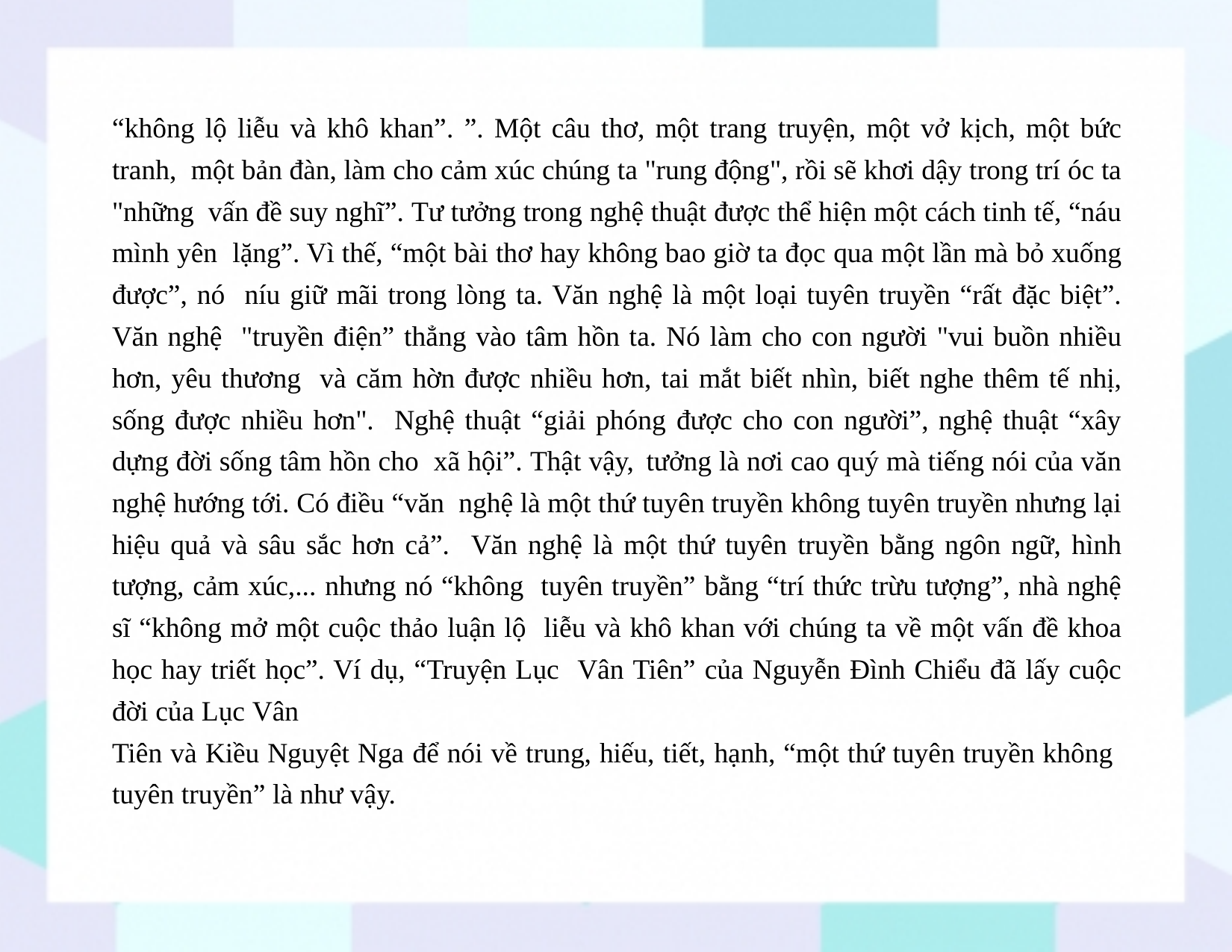

“không lộ liễu và khô khan”. ”. Một câu thơ, một trang truyện, một vở kịch, một bức tranh,  một bản đàn, làm cho cảm xúc chúng ta "rung động", rồi sẽ khơi dậy trong trí óc ta "những  vấn đề suy nghĩ”. Tư tưởng trong nghệ thuật được thể hiện một cách tinh tế, “náu mình yên  lặng”. Vì thế, “một bài thơ hay không bao giờ ta đọc qua một lần mà bỏ xuống được”, nó  níu giữ mãi trong lòng ta. Văn nghệ là một loại tuyên truyền “rất đặc biệt”. Văn nghệ  "truyền điện” thẳng vào tâm hồn ta. Nó làm cho con người "vui buồn nhiều hơn, yêu thương  và căm hờn được nhiều hơn, tai mắt biết nhìn, biết nghe thêm tế nhị, sống được nhiều hơn".  Nghệ thuật “giải phóng được cho con người”, nghệ thuật “xây dựng đời sống tâm hồn cho  xã hội”. Thật vậy, tưởng là nơi cao quý mà tiếng nói của văn nghệ hướng tới. Có điều “văn  nghệ là một thứ tuyên truyền không tuyên truyền nhưng lại hiệu quả và sâu sắc hơn cả”.  Văn nghệ là một thứ tuyên truyền bằng ngôn ngữ, hình tượng, cảm xúc,... nhưng nó “không  tuyên truyền” bằng “trí thức trừu tượng”, nhà nghệ sĩ “không mở một cuộc thảo luận lộ  liễu và khô khan với chúng ta về một vấn đề khoa học hay triết học”. Ví dụ, “Truyện Lục  Vân Tiên” của Nguyễn Đình Chiểu đã lấy cuộc đời của Lục Vân
Tiên và Kiều Nguyệt Nga để nói về trung, hiếu, tiết, hạnh, “một thứ tuyên truyền không  tuyên truyền” là như vậy.